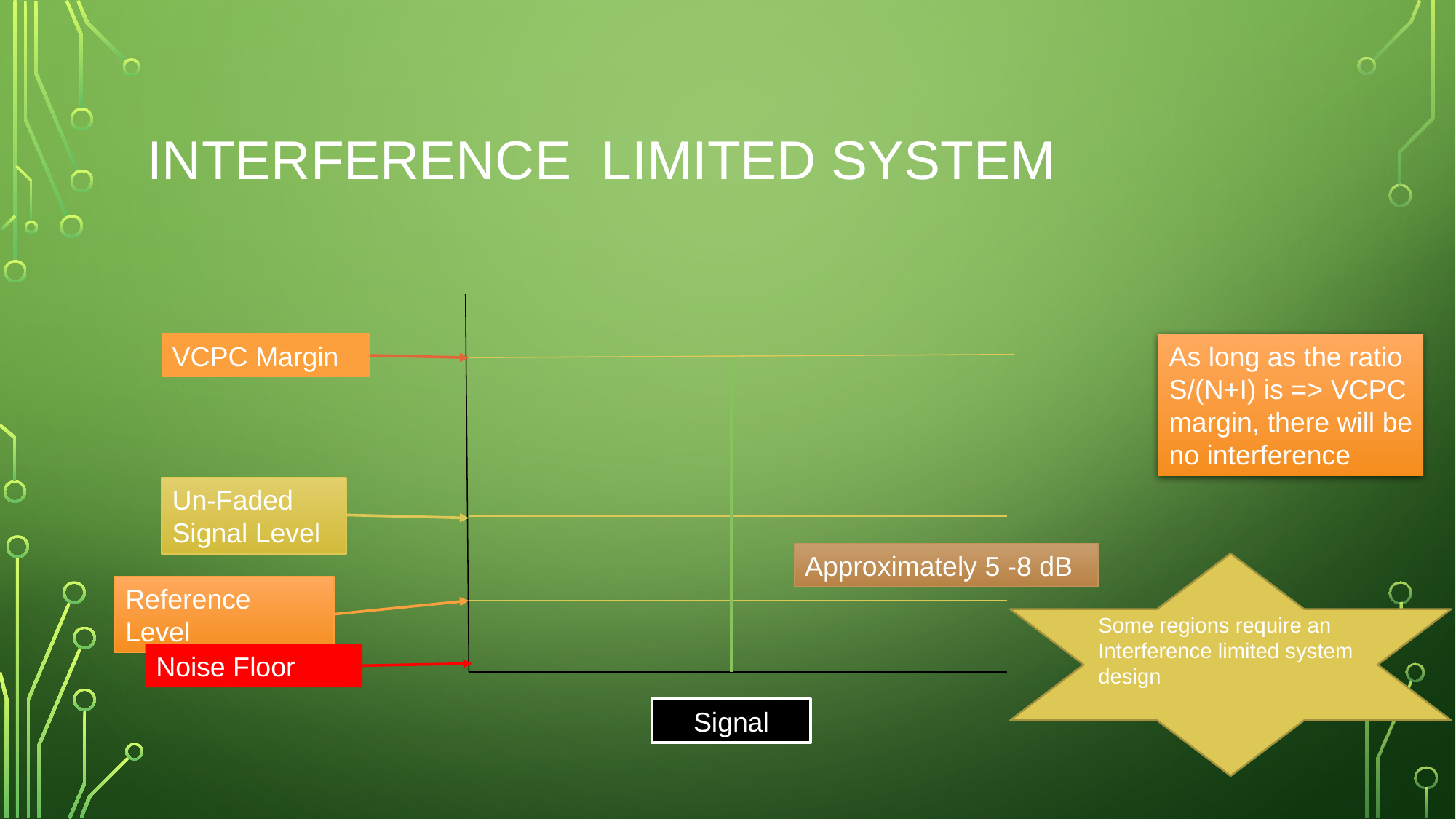

# Interference  Limited System
VCPC Margin
As long as the ratio S/(N+I) is => VCPC margin, there will be no interference
Un-Faded Signal Level
Approximately 5 -8 dB

Reference Level
Some regions require an Interference limited system design
Noise Floor
Signal